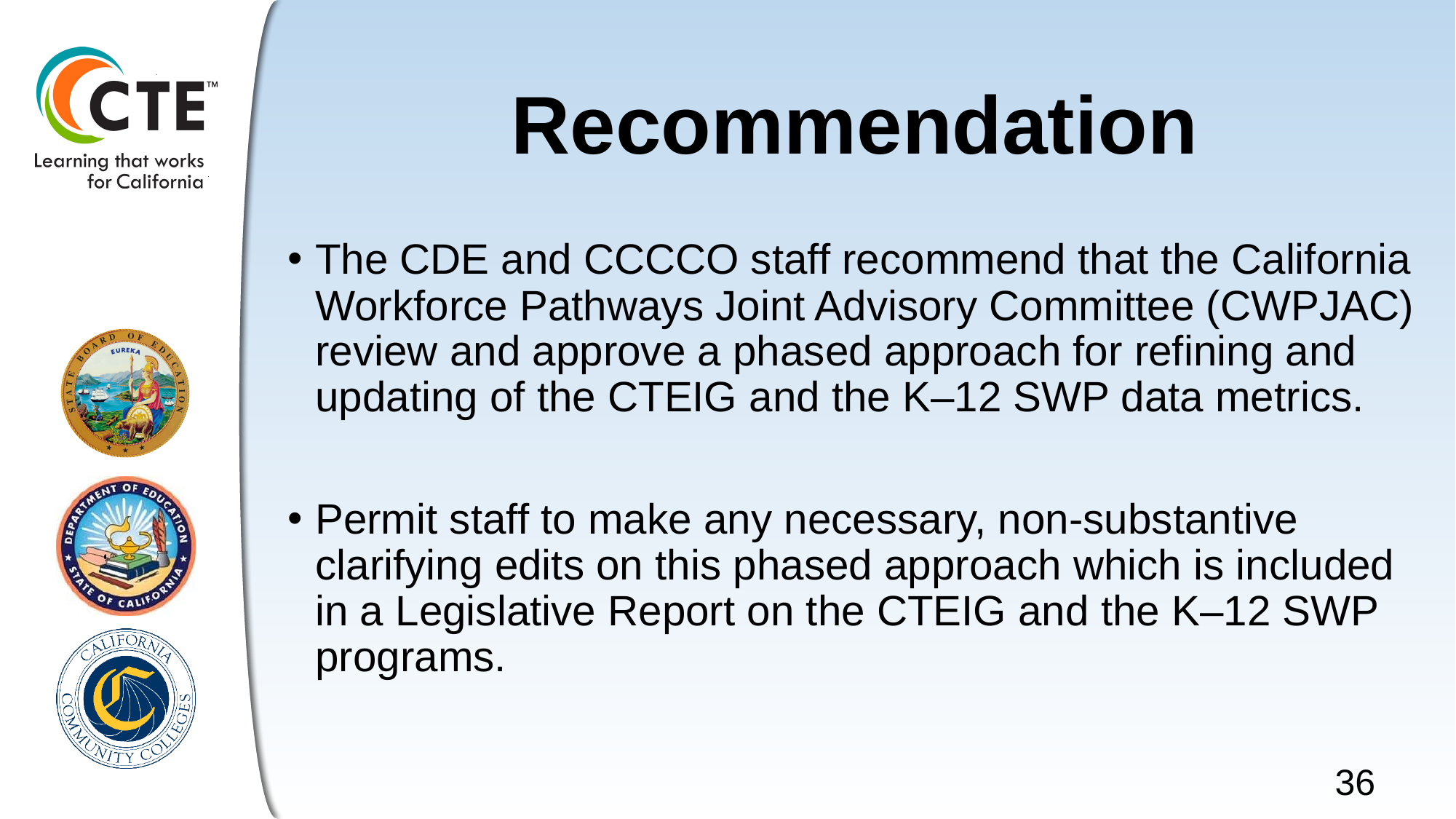

# Recommendation
The CDE and CCCCO staff recommend that the California Workforce Pathways Joint Advisory Committee (CWPJAC) review and approve a phased approach for refining and updating of the CTEIG and the K–12 SWP data metrics.

Permit staff to make any necessary, non-substantive clarifying edits on this phased approach which is included in a Legislative Report on the CTEIG and the K–12 SWP programs.

36